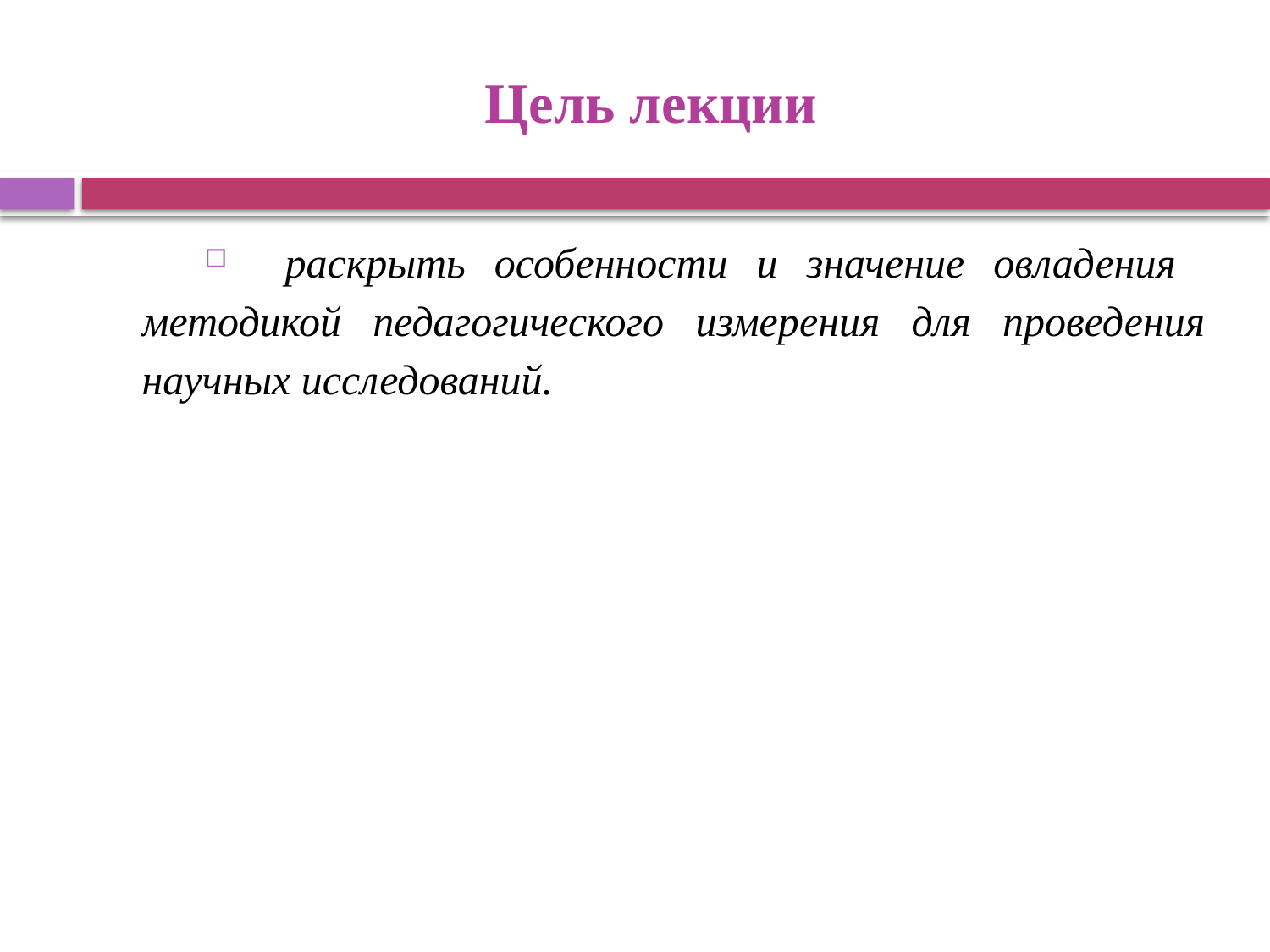

# Цель лекции
  раскрыть особенности и значение овладения  методикой педагогического измерения для проведения научных исследований.